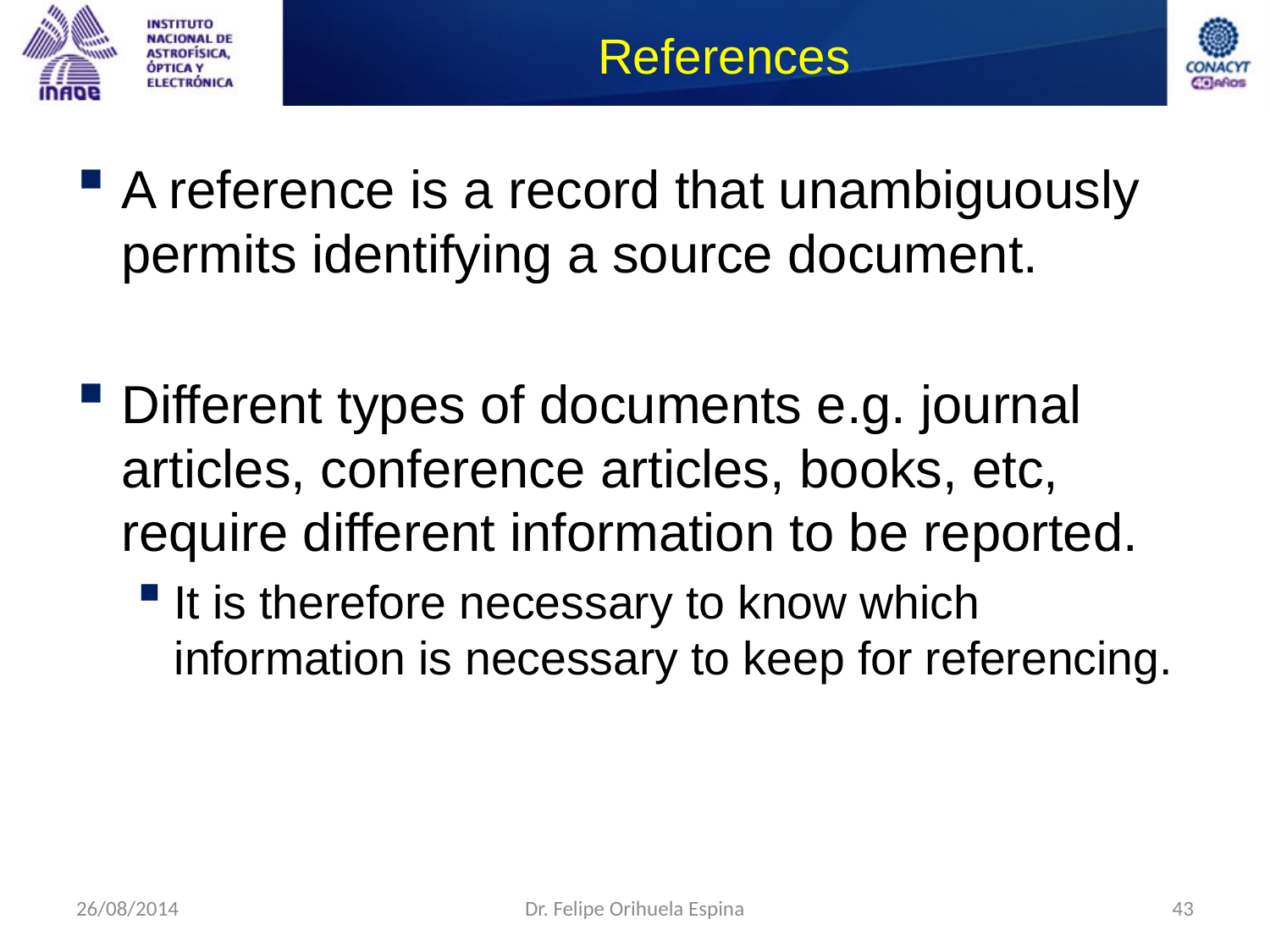

# References
A reference is a record that unambiguously permits identifying a source document.

Different types of documents e.g. journal articles, conference articles, books, etc, require different information to be reported.
It is therefore necessary to know which information is necessary to keep for referencing.

26/08/2014
Dr. Felipe Orihuela Espina
43